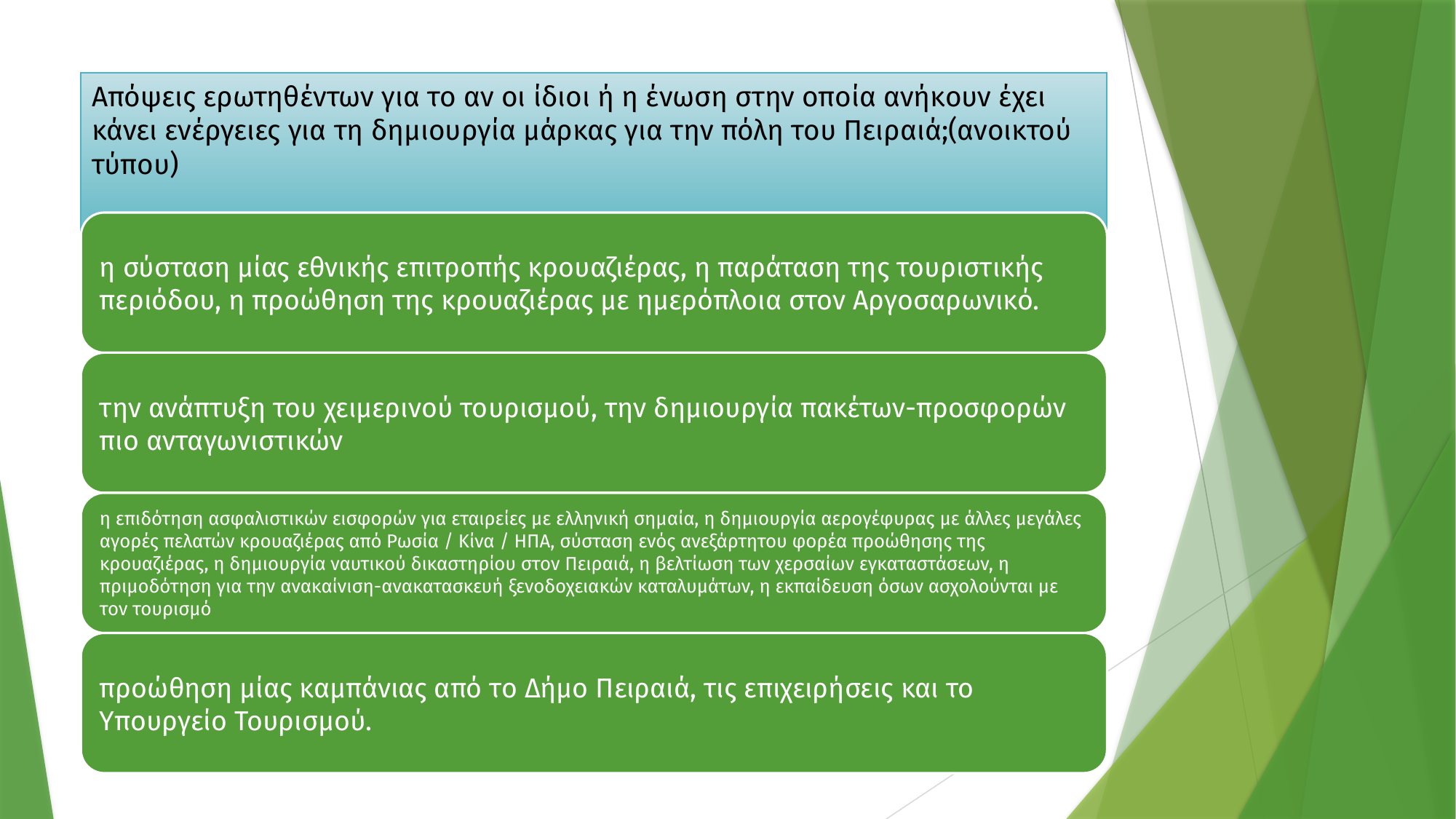

# Απόψεις ερωτηθέντων για το αν οι ίδιοι ή η ένωση στην οποία ανήκουν έχει κάνει ενέργειες για τη δημιουργία μάρκας για την πόλη του Πειραιά;(ανοικτού τύπου)
η σύσταση μίας εθνικής επιτροπής κρουαζιέρας, η παράταση της τουριστικής περιόδου, η προώθηση της κρουαζιέρας με ημερόπλοια στον Αργοσαρωνικό.
την ανάπτυξη του χειμερινού τουρισμού, την δημιουργία πακέτων-προσφορών πιο ανταγωνιστικών
η επιδότηση ασφαλιστικών εισφορών για εταιρείες με ελληνική σημαία, η δημιουργία αερογέφυρας με άλλες μεγάλες αγορές πελατών κρουαζιέρας από Ρωσία / Κίνα / ΗΠΑ, σύσταση ενός ανεξάρτητου φορέα προώθησης της κρουαζιέρας, η δημιουργία ναυτικού δικαστηρίου στον Πειραιά, η βελτίωση των χερσαίων εγκαταστάσεων, η πριμοδότηση για την ανακαίνιση-ανακατασκευή ξενοδοχειακών καταλυμάτων, η εκπαίδευση όσων ασχολούνται με τον τουρισμό
προώθηση μίας καμπάνιας από το Δήμο Πειραιά, τις επιχειρήσεις και το Υπουργείο Τουρισμού.